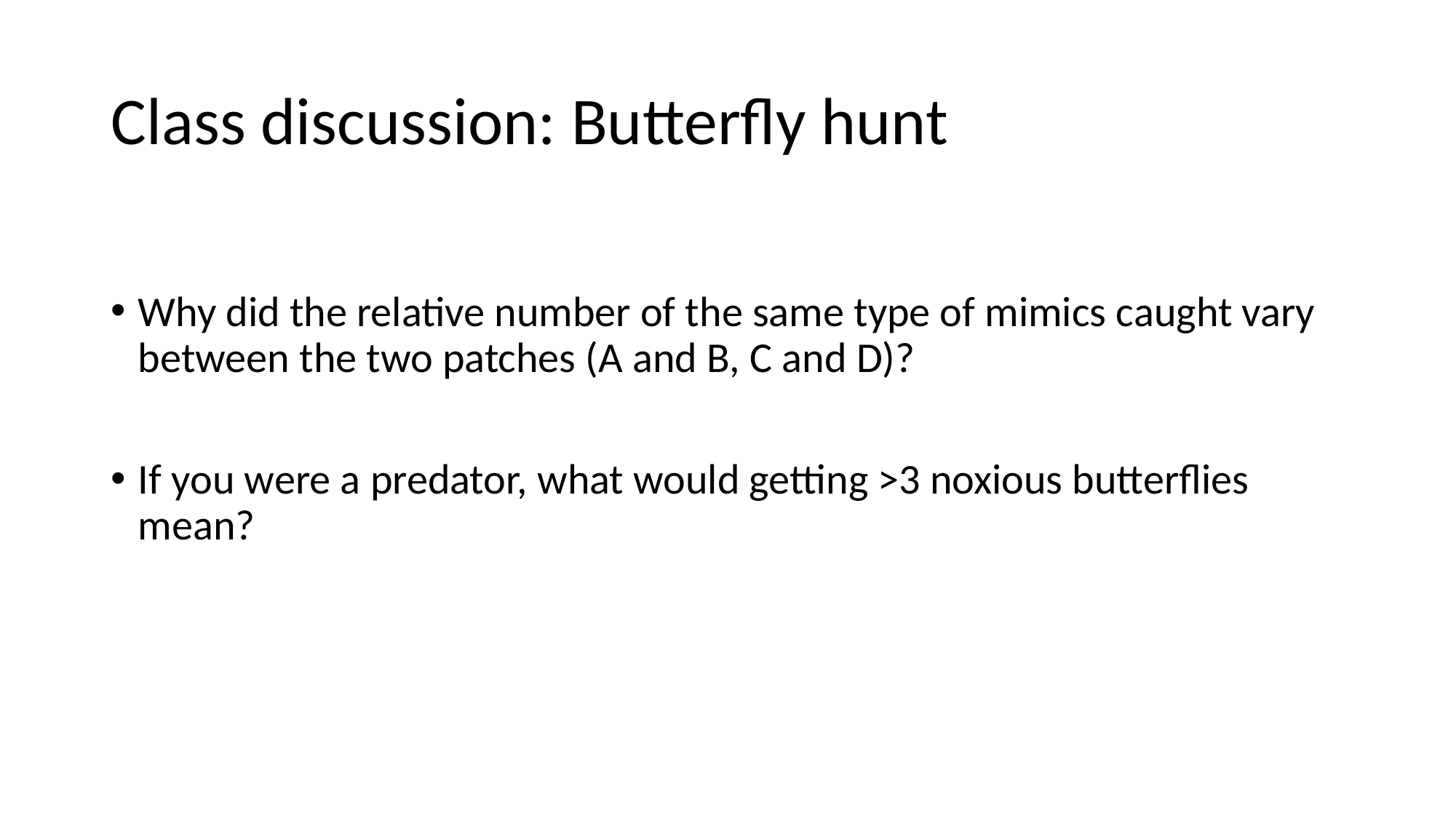

# Class discussion: Butterfly hunt

Why did the relative number of the same type of mimics caught vary between the two patches (A and B, C and D)?

If you were a predator, what would getting >3 noxious butterflies mean?